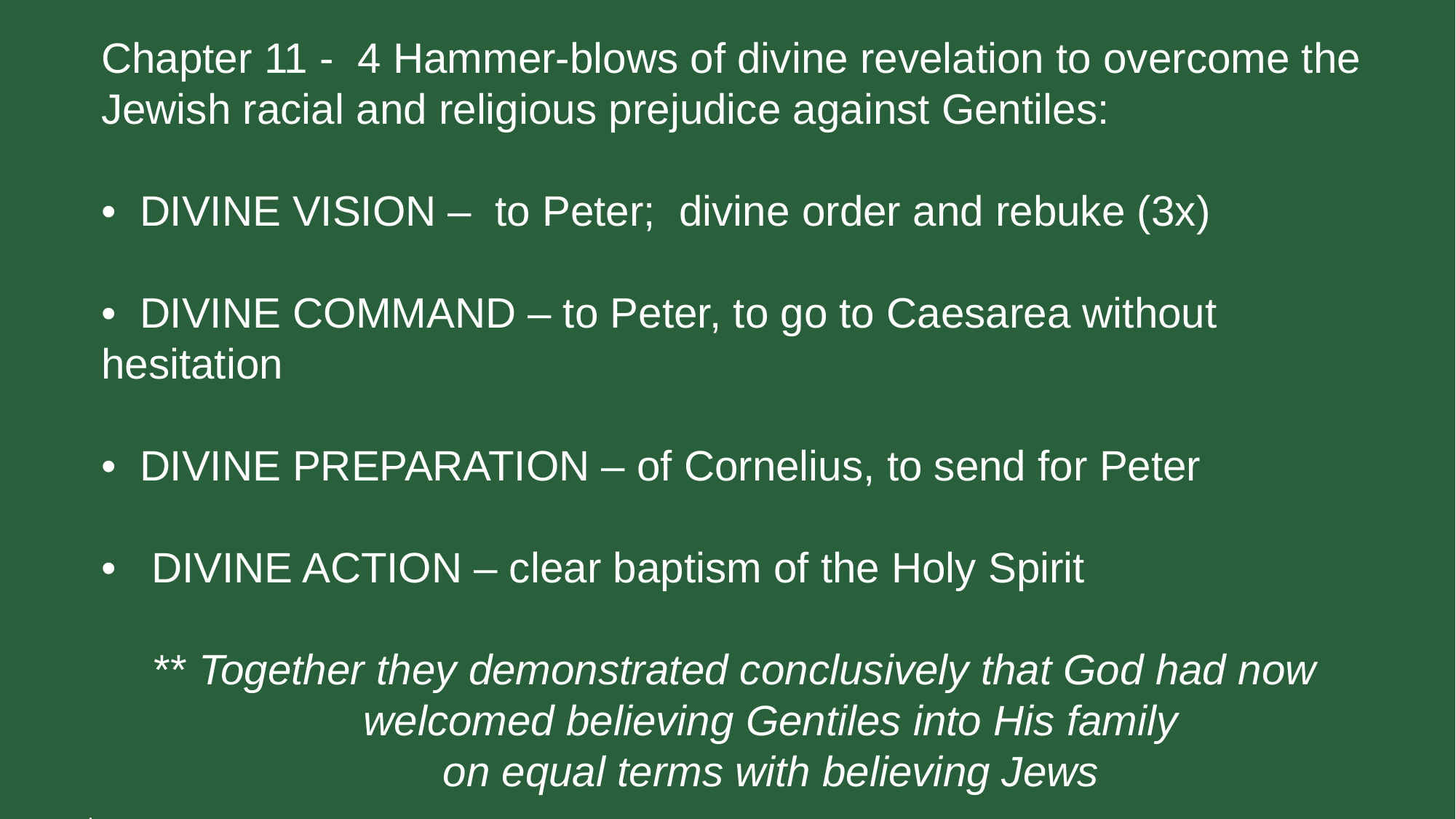

Chapter 11 -  4 Hammer-blows of divine revelation to overcome the Jewish racial and religious prejudice against Gentiles:

•  DIVINE VISION –  to Peter;  divine order and rebuke (3x)

•  DIVINE COMMAND – to Peter, to go to Caesarea without hesitation

•  DIVINE PREPARATION – of Cornelius, to send for Peter

•   DIVINE ACTION – clear baptism of the Holy Spirit

** Together they demonstrated conclusively that God had now
    welcomed believing Gentiles into His family
    on equal terms with believing Jews